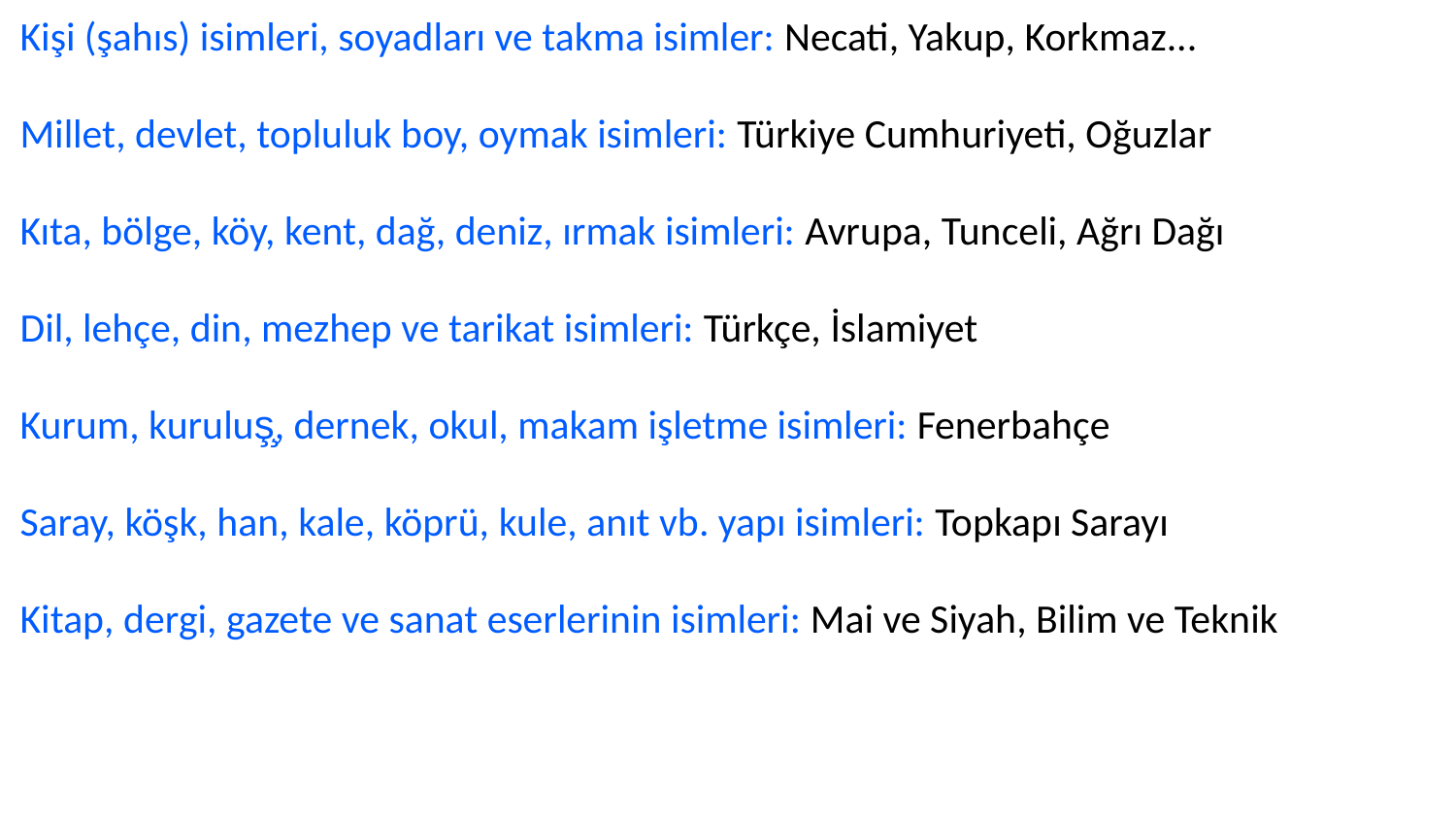

Kişi (şahıs) isimleri, soyadları ve takma isimler: Necati, Yakup, Korkmaz...

Millet, devlet, topluluk boy, oymak isimleri: Türkiye Cumhuriyeti, Oğuzlar

Kıta, bölge, köy, kent, dağ, deniz, ırmak isimleri: Avrupa, Tunceli, Ağrı Dağı

Dil, lehçe, din, mezhep ve tarikat isimleri: Türkçe, İslamiyet

Kurum, kuruluş̧, dernek, okul, makam işletme isimleri: Fenerbahçe

Saray, köşk, han, kale, köprü, kule, anıt vb. yapı isimleri: Topkapı Sarayı

Kitap, dergi, gazete ve sanat eserlerinin isimleri: Mai ve Siyah, Bilim ve Teknik